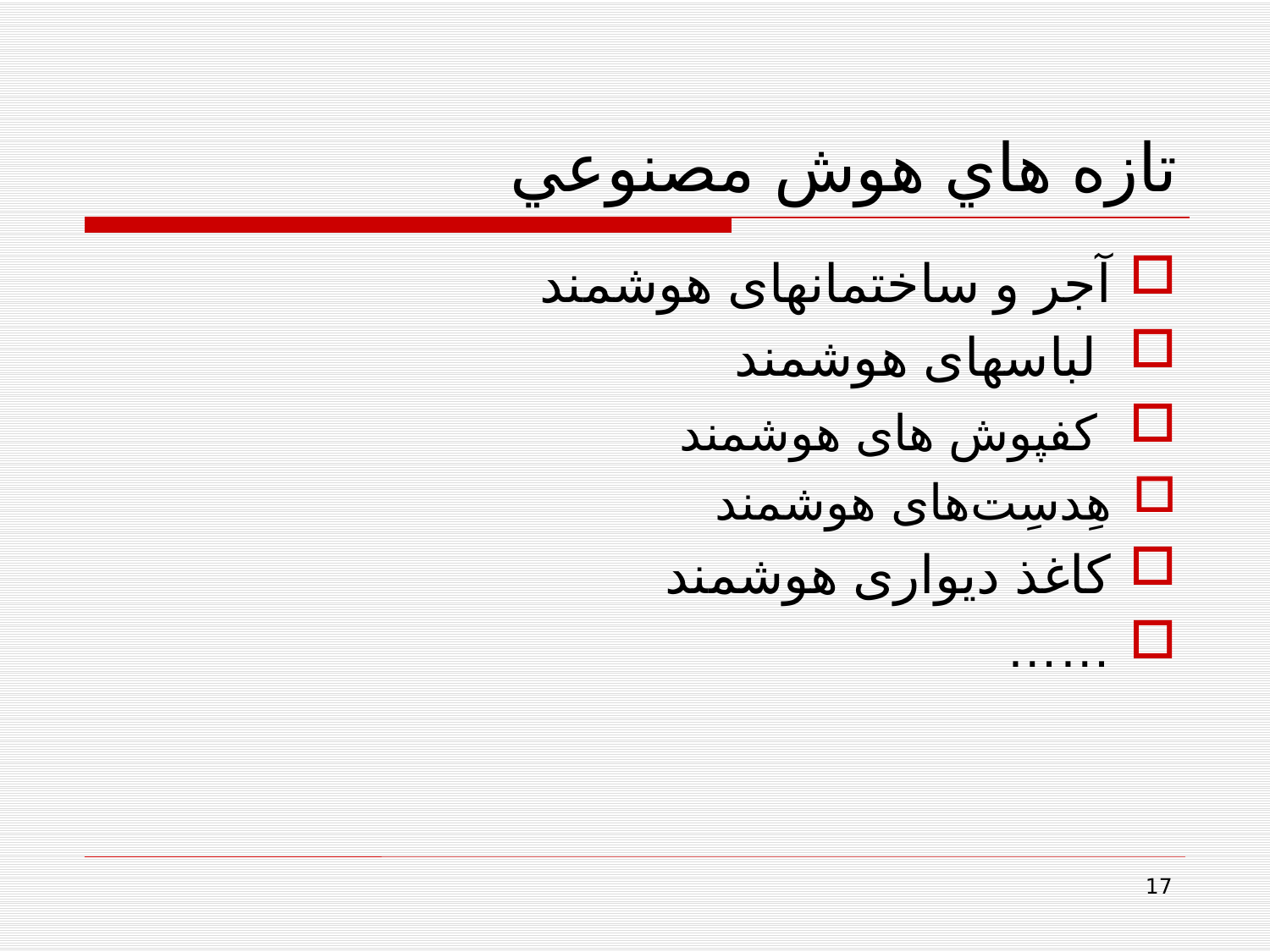

# تازه هاي هوش مصنوعي
آجر و ساختمان‏های هوشمند
 لباس‏های هوشمند
 کفپوش های هوشمند
هِدسِت‌های هوشمند
کاغذ دیواری هوشمند
……
17